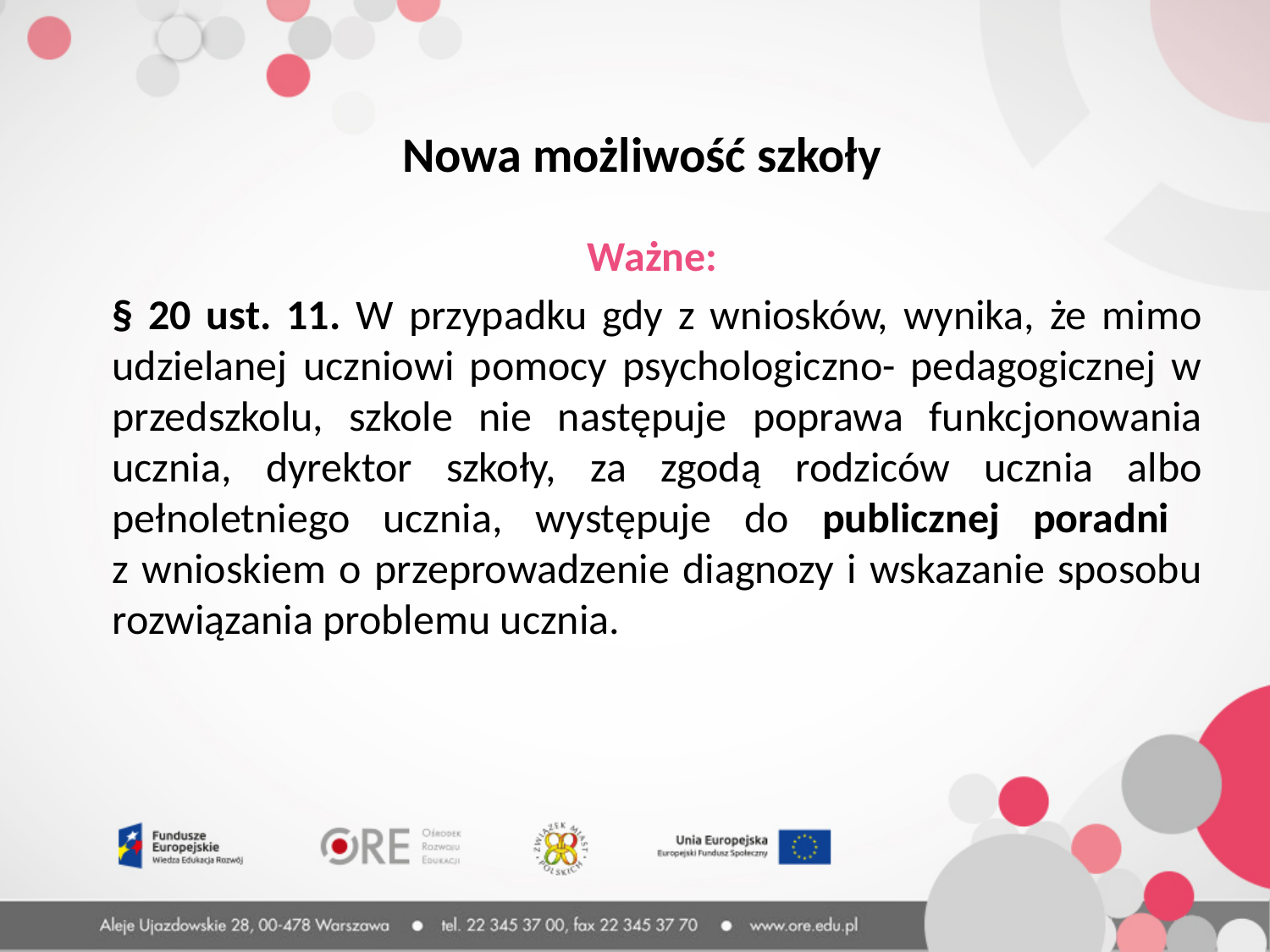

Nowa możliwość szkoły

Ważne:
§ 20 ust. 11. W przypadku gdy z wniosków, wynika, że mimo udzielanej uczniowi pomocy psychologiczno- pedagogicznej w przedszkolu, szkole nie następuje poprawa funkcjonowania ucznia, dyrektor szkoły, za zgodą rodziców ucznia albo pełnoletniego ucznia, występuje do publicznej poradni
z wnioskiem o przeprowadzenie diagnozy i wskazanie sposobu rozwiązania problemu ucznia.